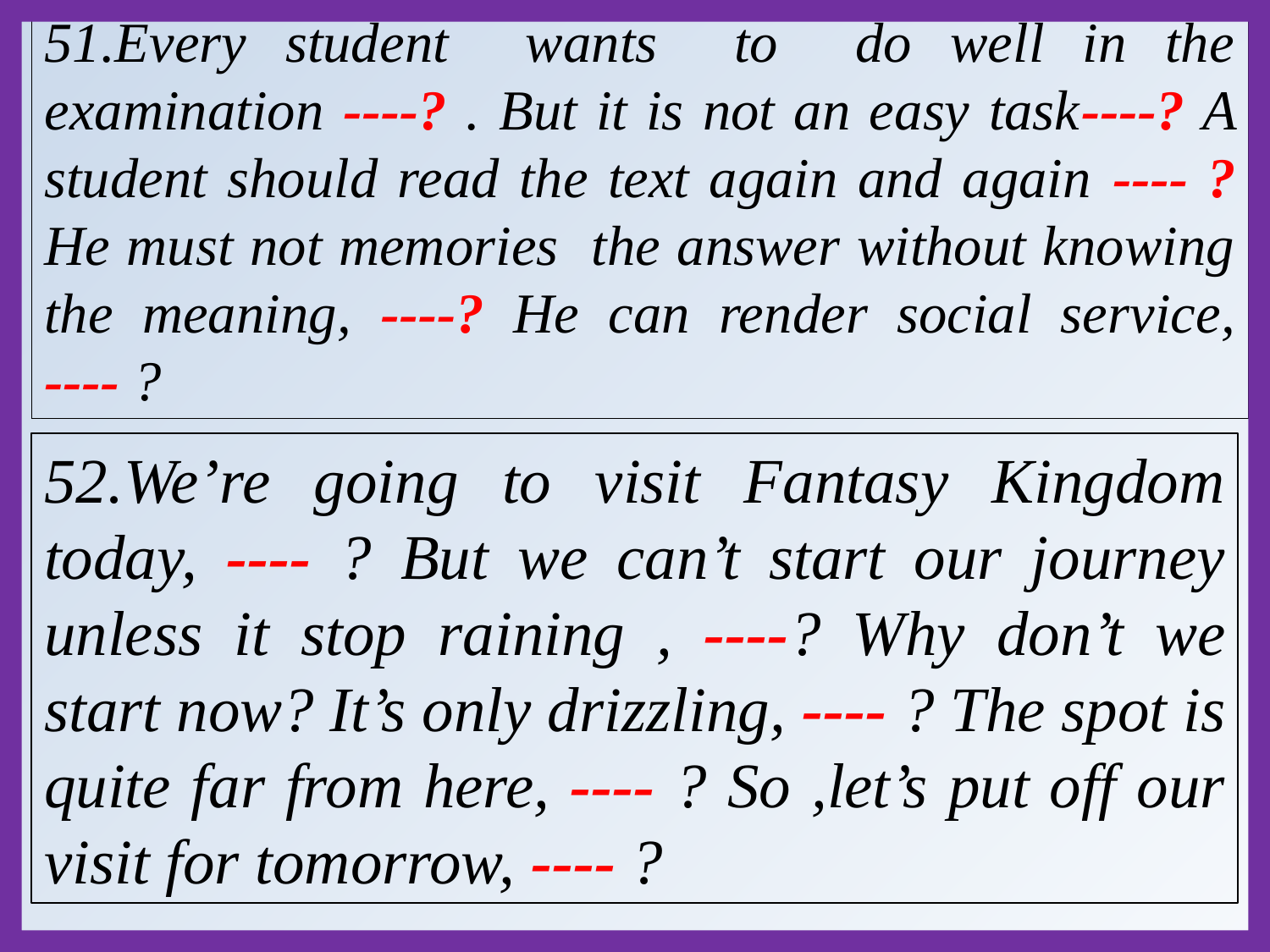

51.Every student  wants  to  do well in the examination ----? . But it is not an easy task----? A student should read the text again and again ---- ? He must not memories  the answer without knowing the meaning, ----? He can render social service, ---- ?
52.We’re going to visit Fantasy Kingdom today, ---- ? But we can’t start our journey unless it stop raining , ----? Why don’t we start now? It’s only drizzling, ---- ? The spot is quite far from here, ---- ? So ,let’s put off our visit for tomorrow, ---- ?